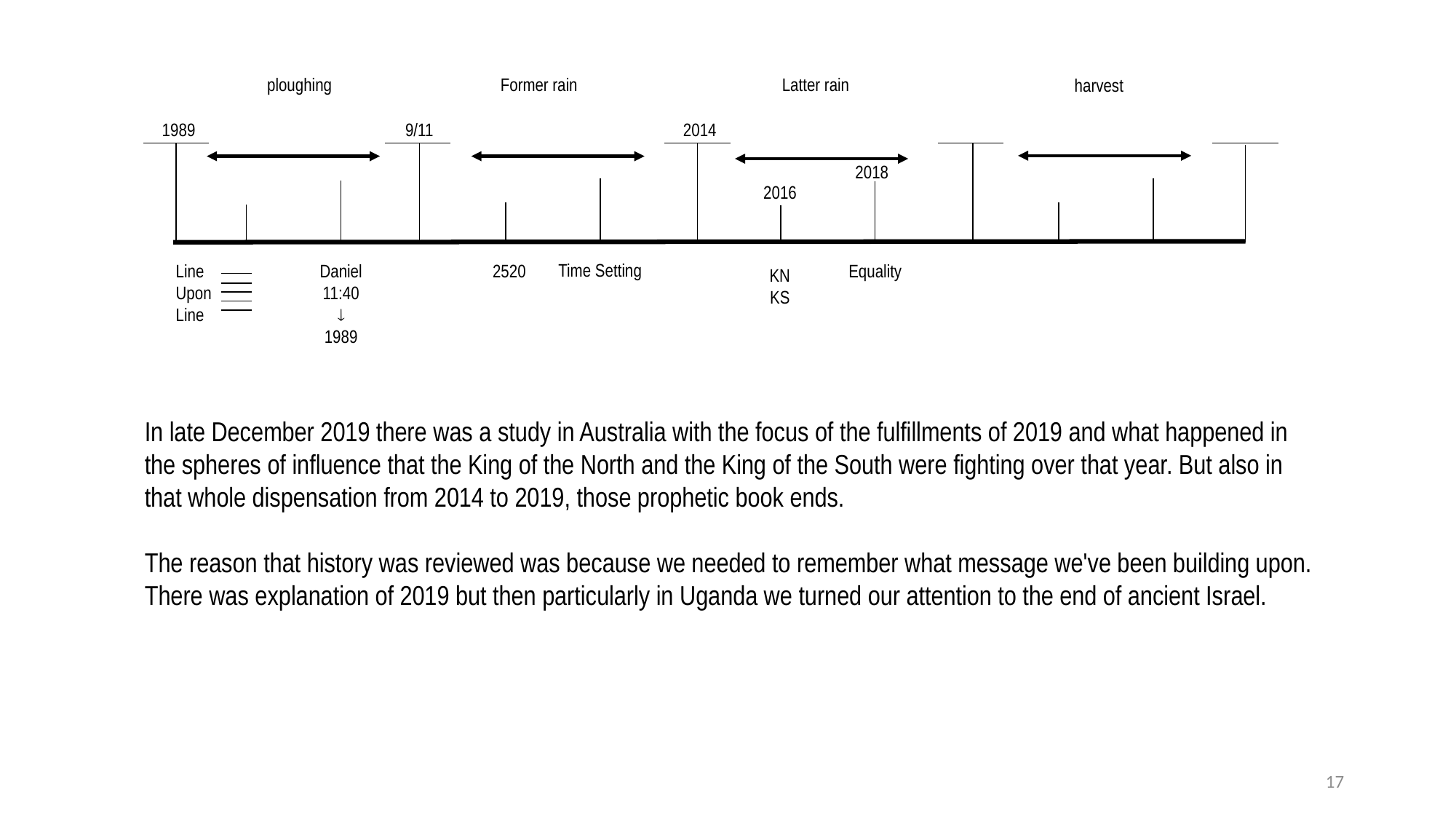

Latter rain
ploughing
Former rain
harvest
1989
9/11
2014
2018
2016
Time Setting
Equality
Daniel
11:40
↓
1989
Line
Upon
Line
2520
KN
KS
In late December 2019 there was a study in Australia with the focus of the fulfillments of 2019 and what happened in the spheres of influence that the King of the North and the King of the South were fighting over that year. But also in that whole dispensation from 2014 to 2019, those prophetic book ends.
The reason that history was reviewed was because we needed to remember what message we've been building upon. There was explanation of 2019 but then particularly in Uganda we turned our attention to the end of ancient Israel.

17